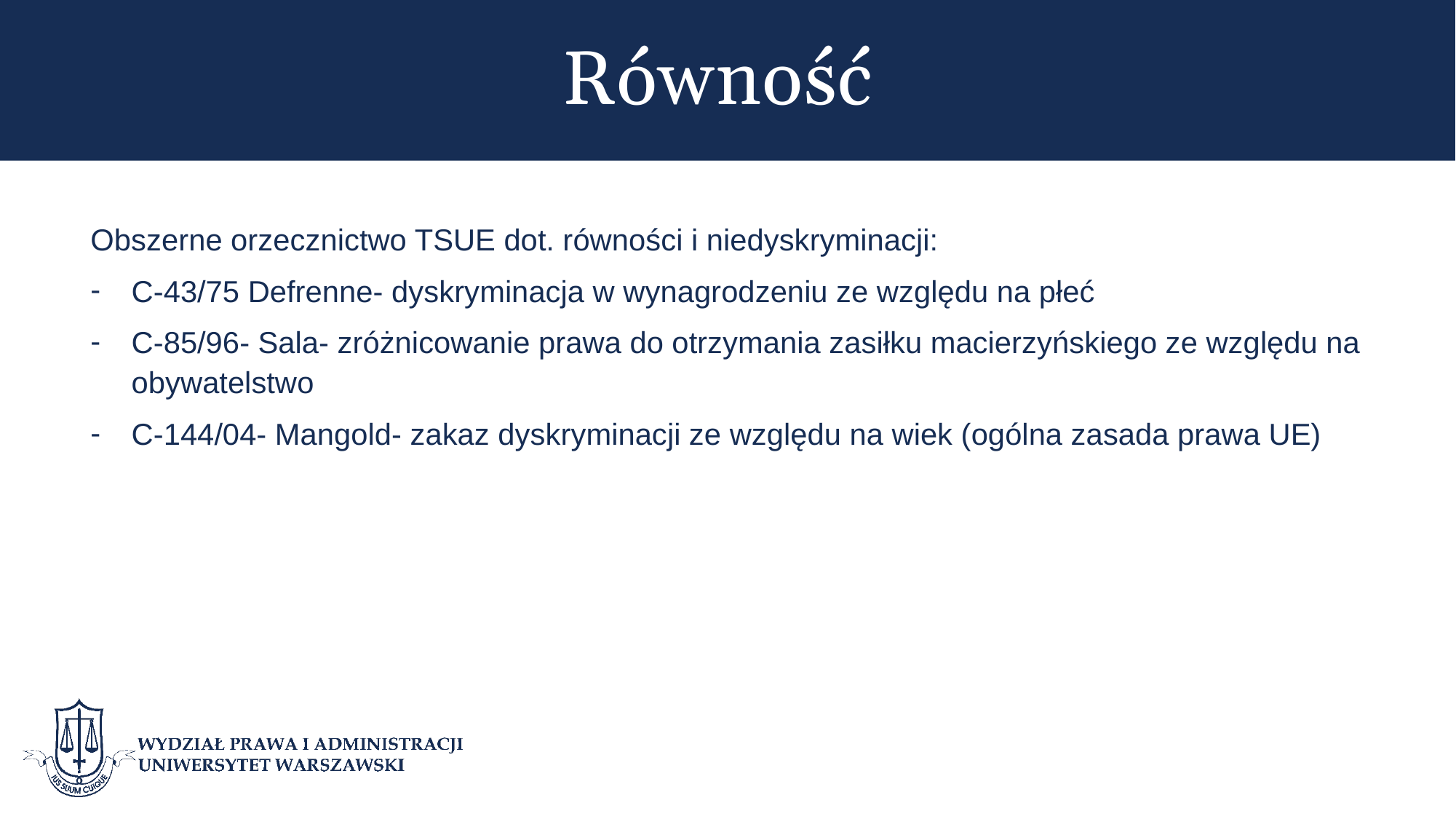

# Równość
Obszerne orzecznictwo TSUE dot. równości i niedyskryminacji:
C-43/75 Defrenne- dyskryminacja w wynagrodzeniu ze względu na płeć
C-85/96- Sala- zróżnicowanie prawa do otrzymania zasiłku macierzyńskiego ze względu na obywatelstwo
C-144/04- Mangold- zakaz dyskryminacji ze względu na wiek (ogólna zasada prawa UE)